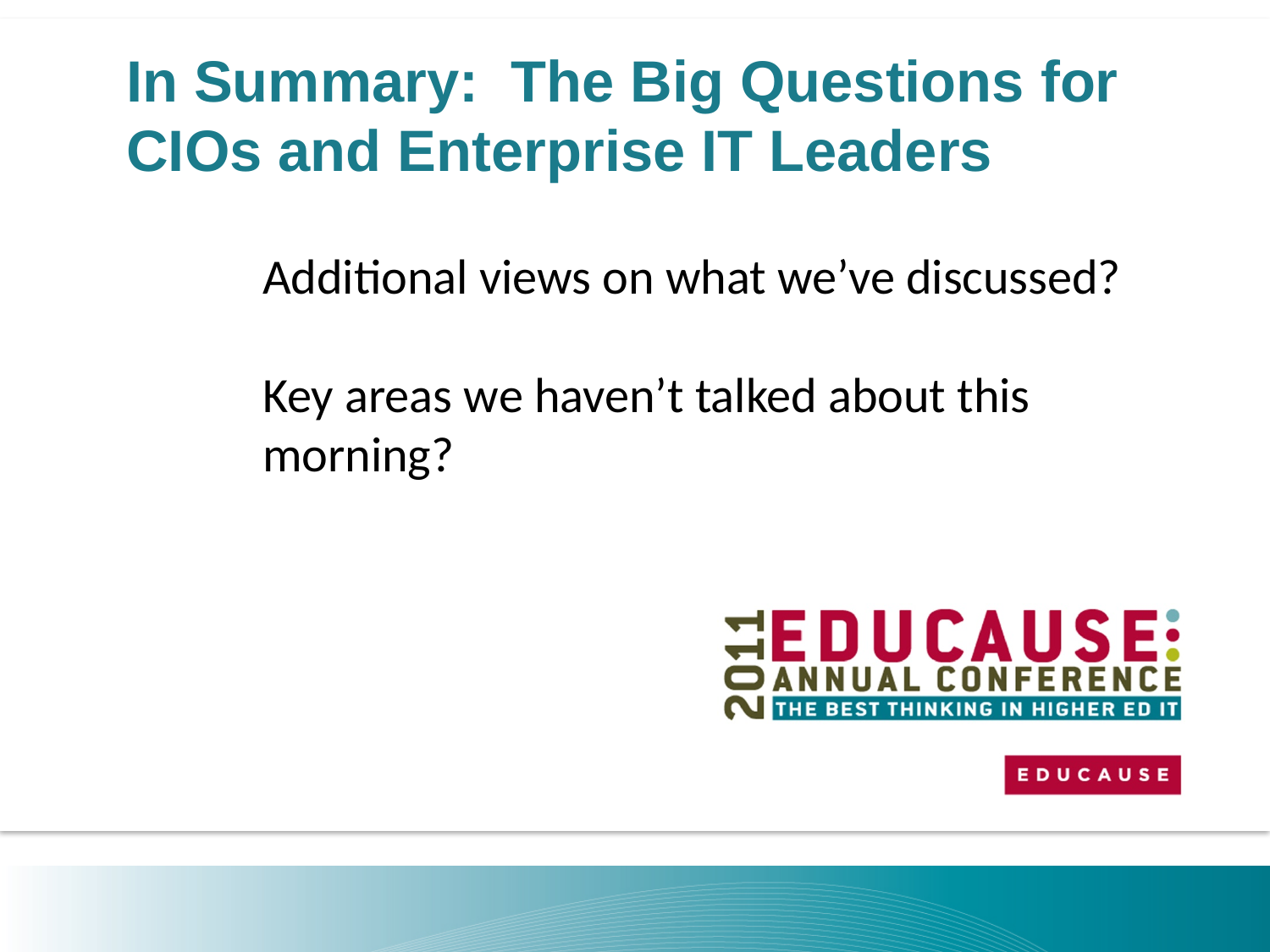

# In Summary:  The Big Questions for CIOs and Enterprise IT Leaders
Additional views on what we’ve discussed?

Key areas we haven’t talked about this morning?